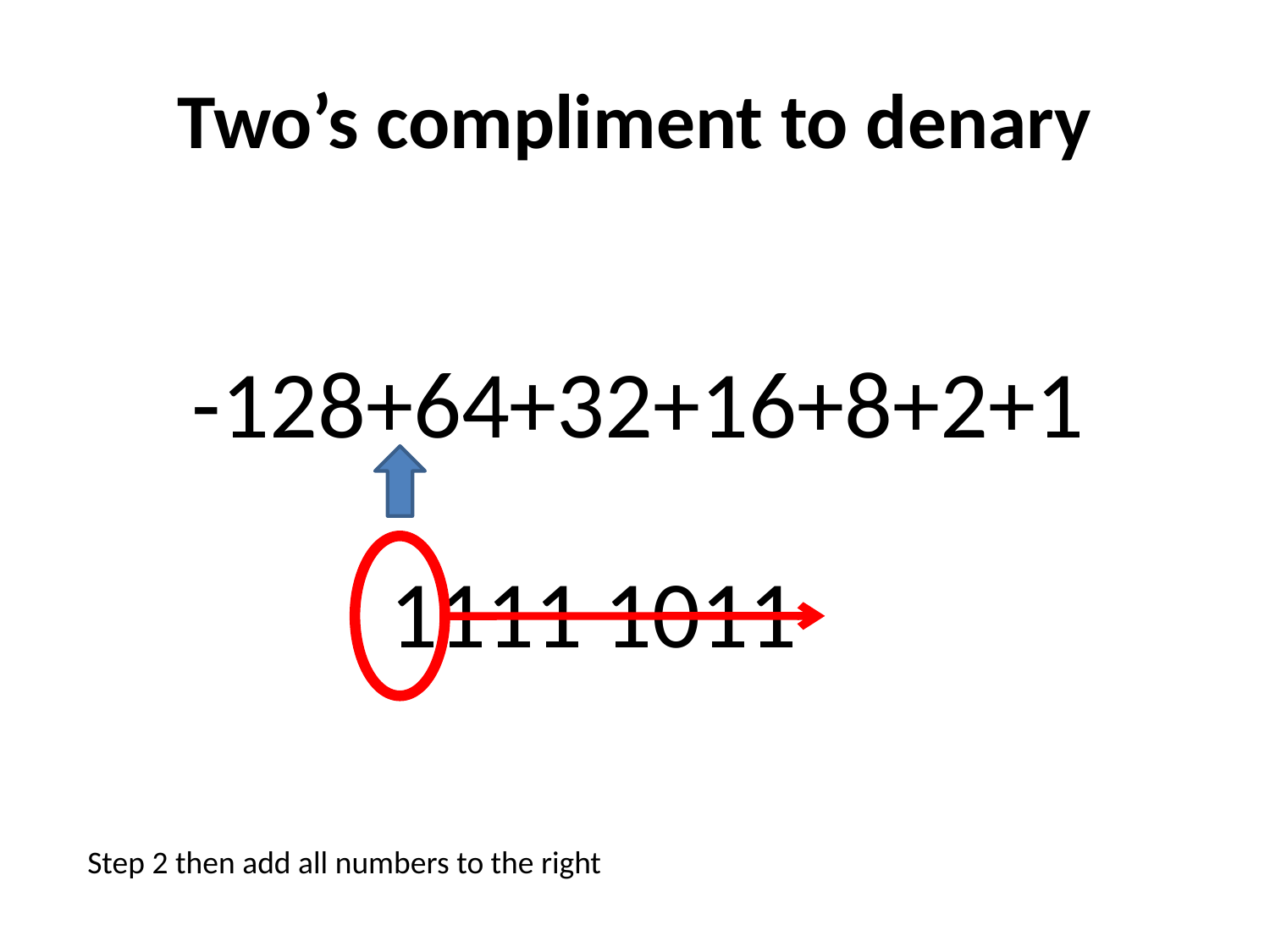

# Two’s compliment to denary
-128+64+32+16+8+2+1

1111 1011
Step 2 then add all numbers to the right